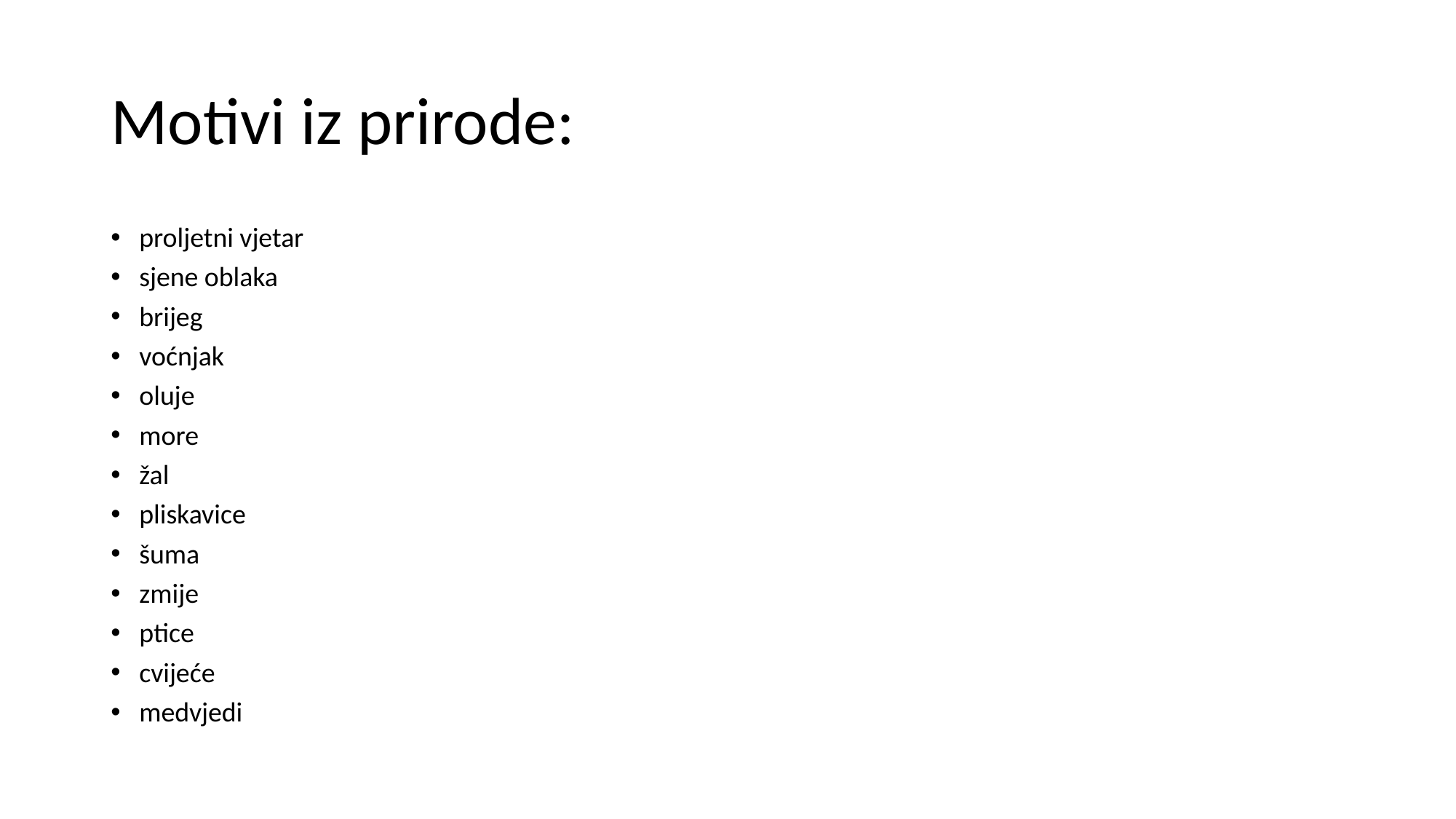

# Motivi iz prirode:
proljetni vjetar
sjene oblaka
brijeg
voćnjak
oluje
more
žal
pliskavice
šuma
zmije
ptice
cvijeće
medvjedi